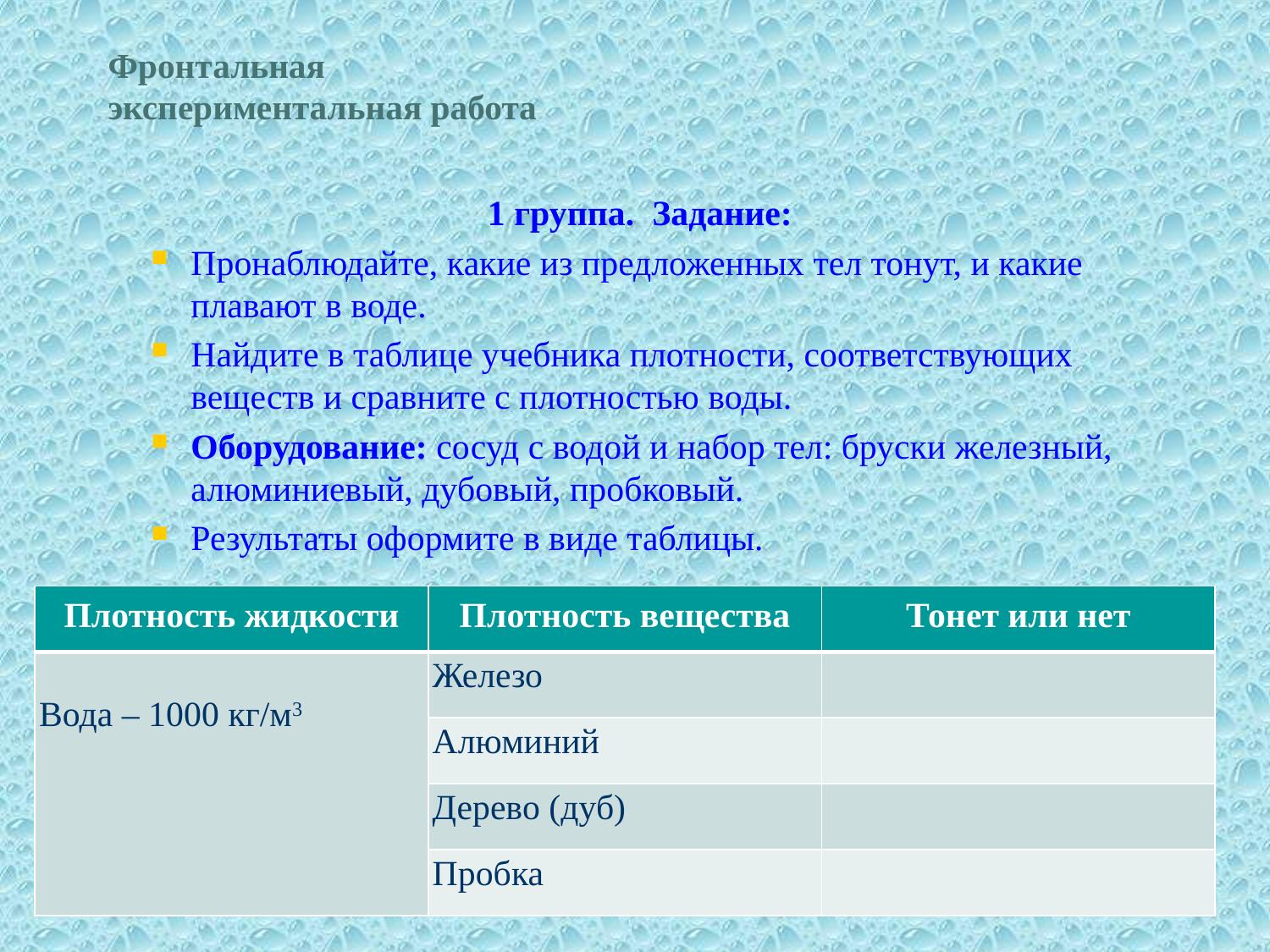

# Фронтальная экспериментальная работа
1 группа.  Задание:
Пронаблюдайте, какие из предложенных тел тонут, и какие плавают в воде.
Найдите в таблице учебника плотности, соответствующих веществ и сравните с плотностью воды.
Оборудование: сосуд с водой и набор тел: бруски железный, алюминиевый, дубовый, пробковый.
Результаты оформите в виде таблицы.

| Плотность жидкости | Плотность вещества | Тонет или нет |
| --- | --- | --- |
| Вода – 1000 кг/м3 | Железо |  |
|  | Алюминий |  |
|  | Дерево (дуб) |  |
|  | Пробка |  |